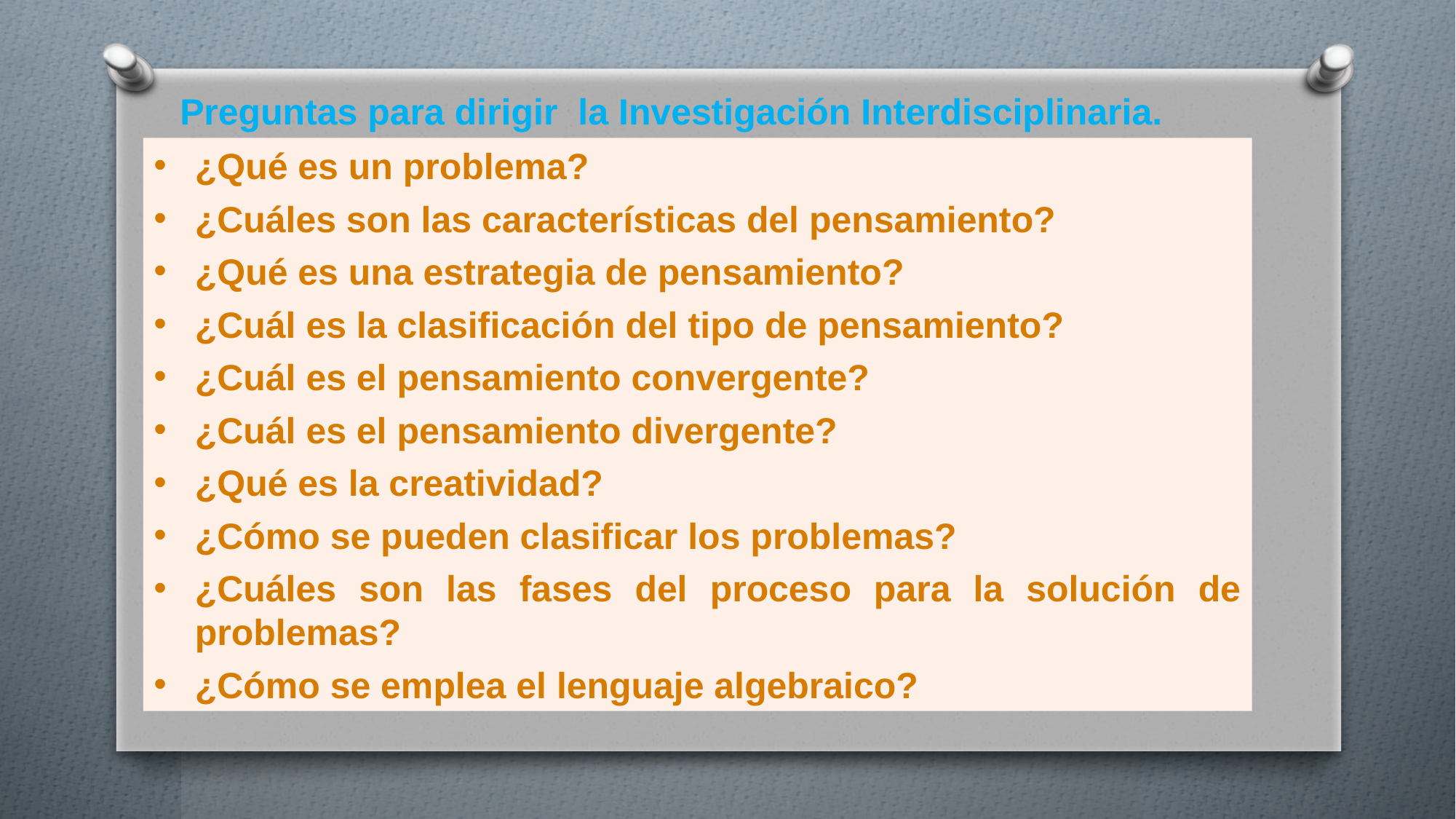

Preguntas para dirigir  la Investigación Interdisciplinaria.
¿Qué es un problema?
¿Cuáles son las características del pensamiento?
¿Qué es una estrategia de pensamiento?
¿Cuál es la clasificación del tipo de pensamiento?
¿Cuál es el pensamiento convergente?
¿Cuál es el pensamiento divergente?
¿Qué es la creatividad?
¿Cómo se pueden clasificar los problemas?
¿Cuáles son las fases del proceso para la solución de problemas?
¿Cómo se emplea el lenguaje algebraico?